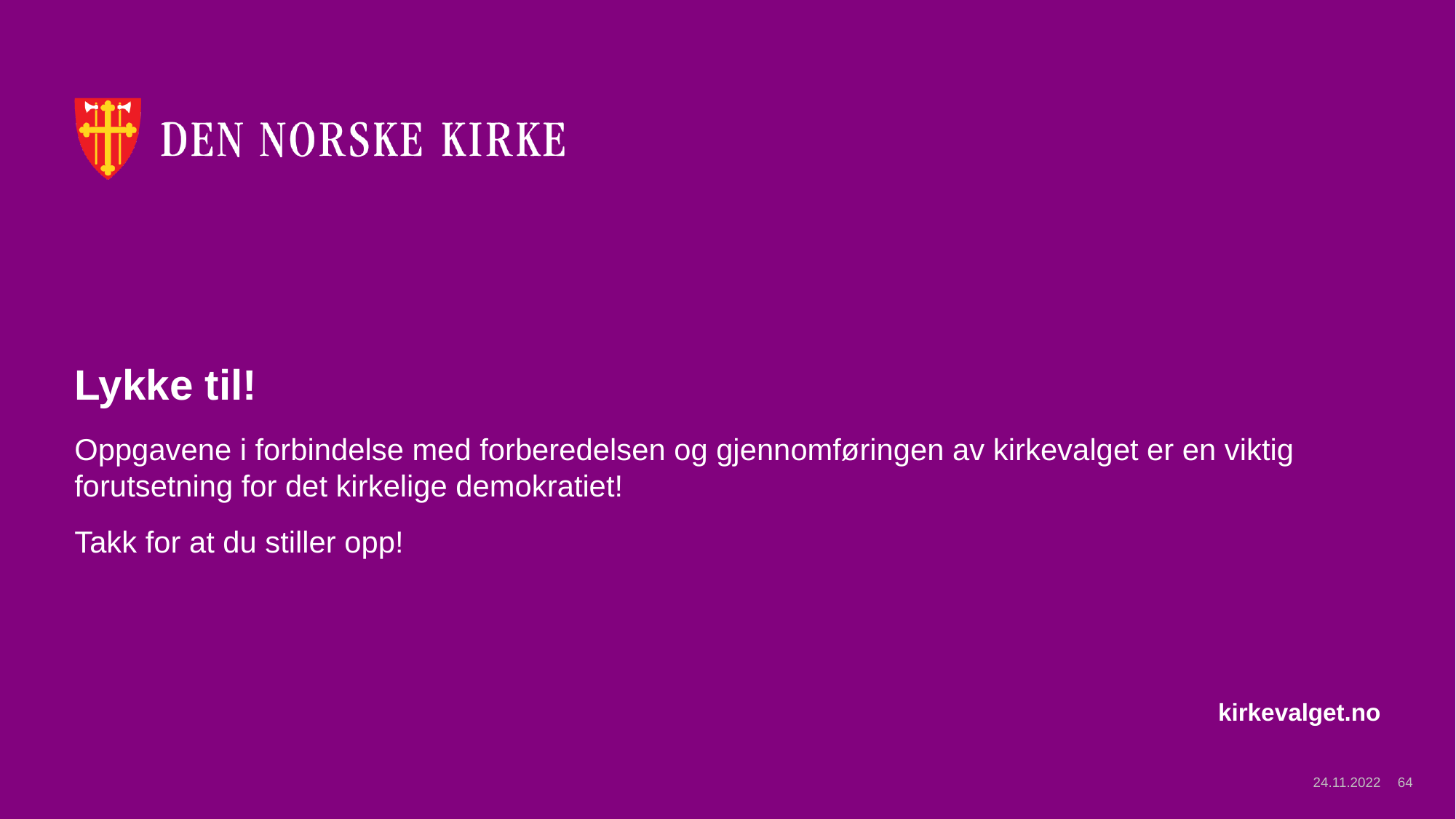

# Lykke til!
Oppgavene i forbindelse med forberedelsen og gjennomføringen av kirkevalget er en viktig forutsetning for det kirkelige demokratiet!
Takk for at du stiller opp!

kirkevalget.no
24.11.2022
64